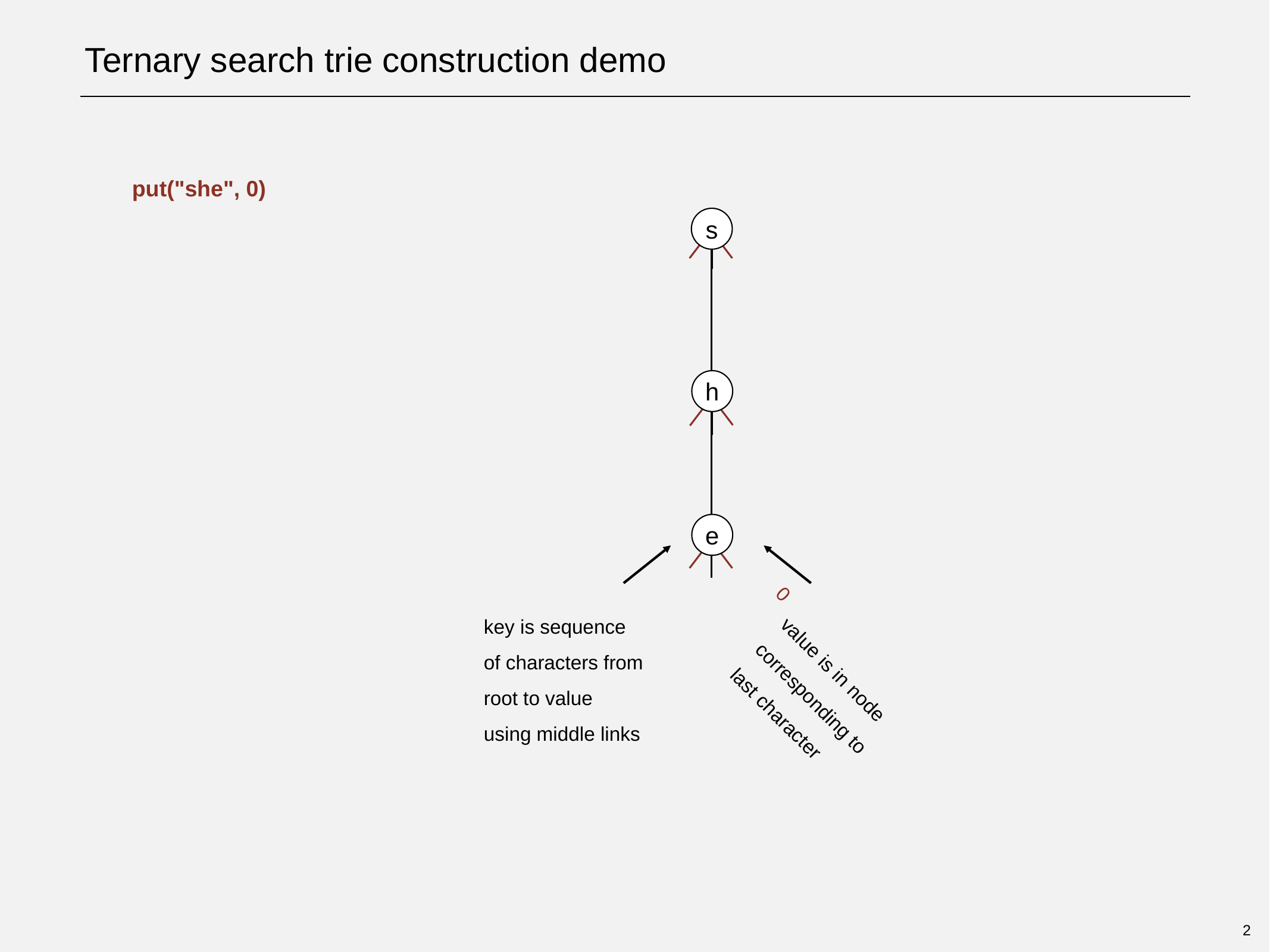

# Ternary search trie construction demo
put("she", 0)
s

h

e
0

key is sequence
of characters from
root to value
using middle links

value is in node
corresponding to
last character
2